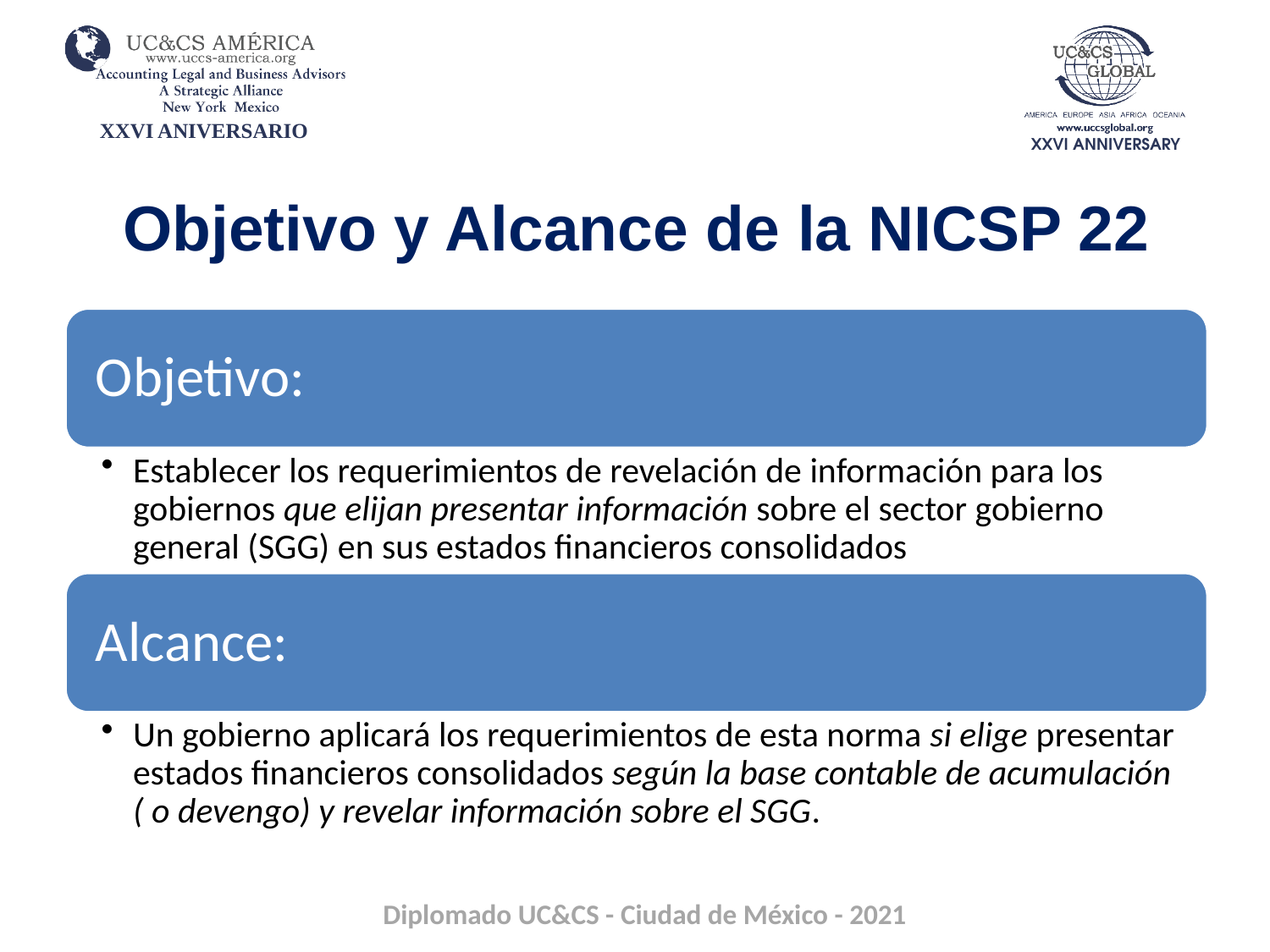

# Objetivo y Alcance de la NICSP 22
Objetivo:
Establecer los requerimientos de revelación de información para los gobiernos que elijan presentar información sobre el sector gobierno general (SGG) en sus estados financieros consolidados
Alcance:
Un gobierno aplicará los requerimientos de esta norma si elige presentar estados financieros consolidados según la base contable de acumulación ( o devengo) y revelar información sobre el SGG.